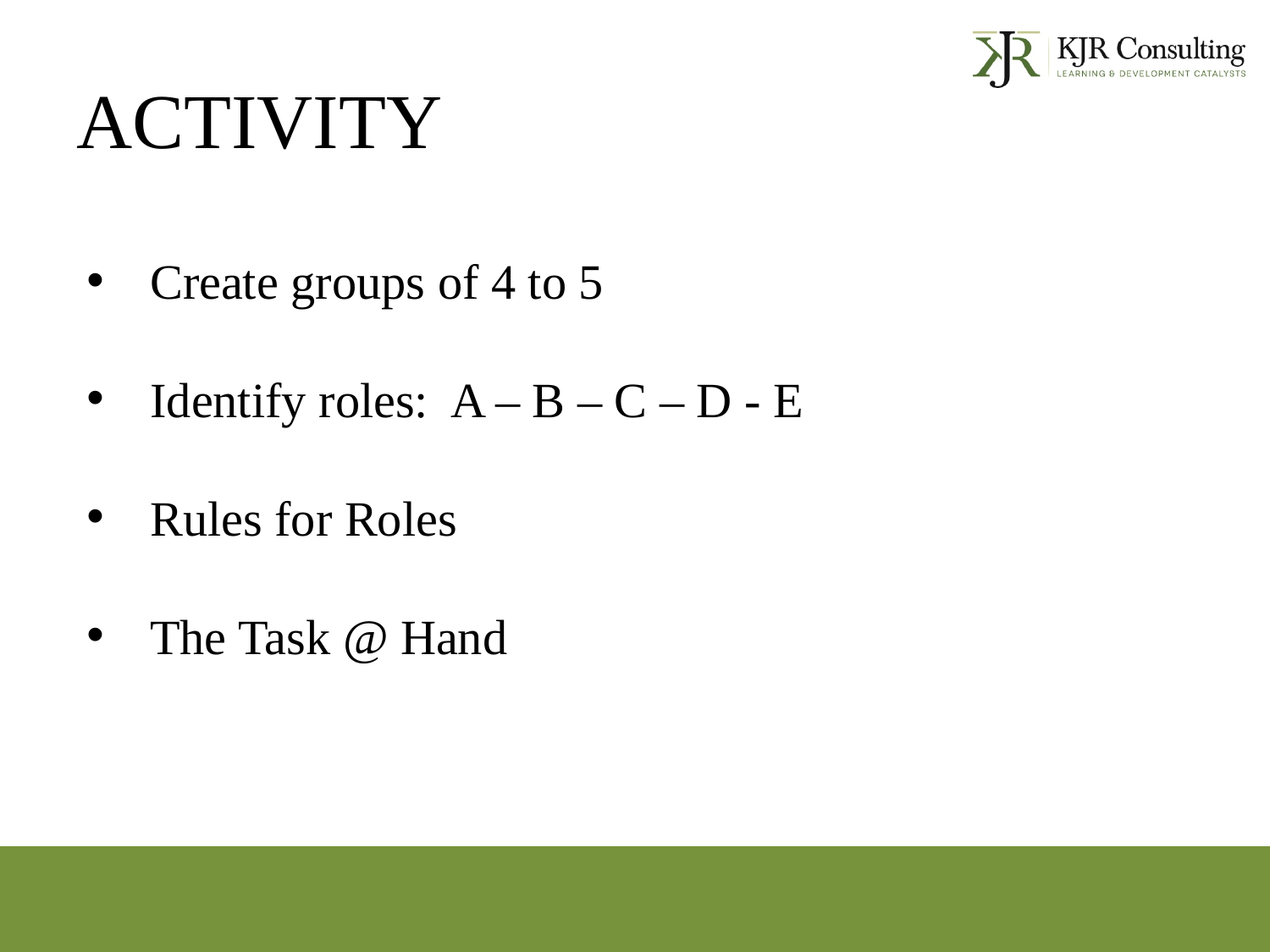

# ACTIVITY
Create groups of 4 to 5

Identify roles:  A – B – C – D - E

Rules for Roles

The Task @ Hand